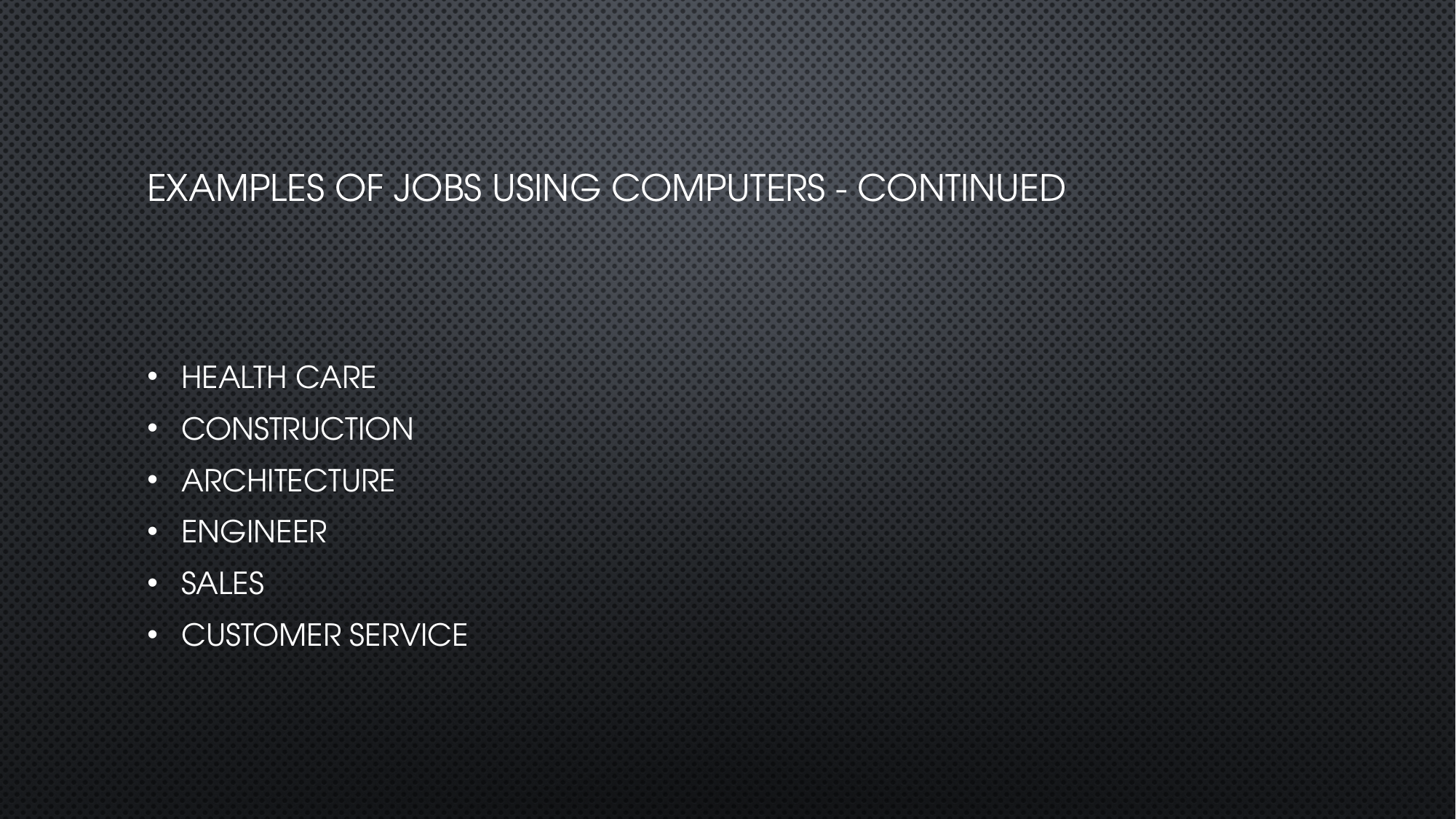

# Examples of Jobs using Computers - Continued
Health Care
Construction
Architecture
Engineer
Sales
Customer Service